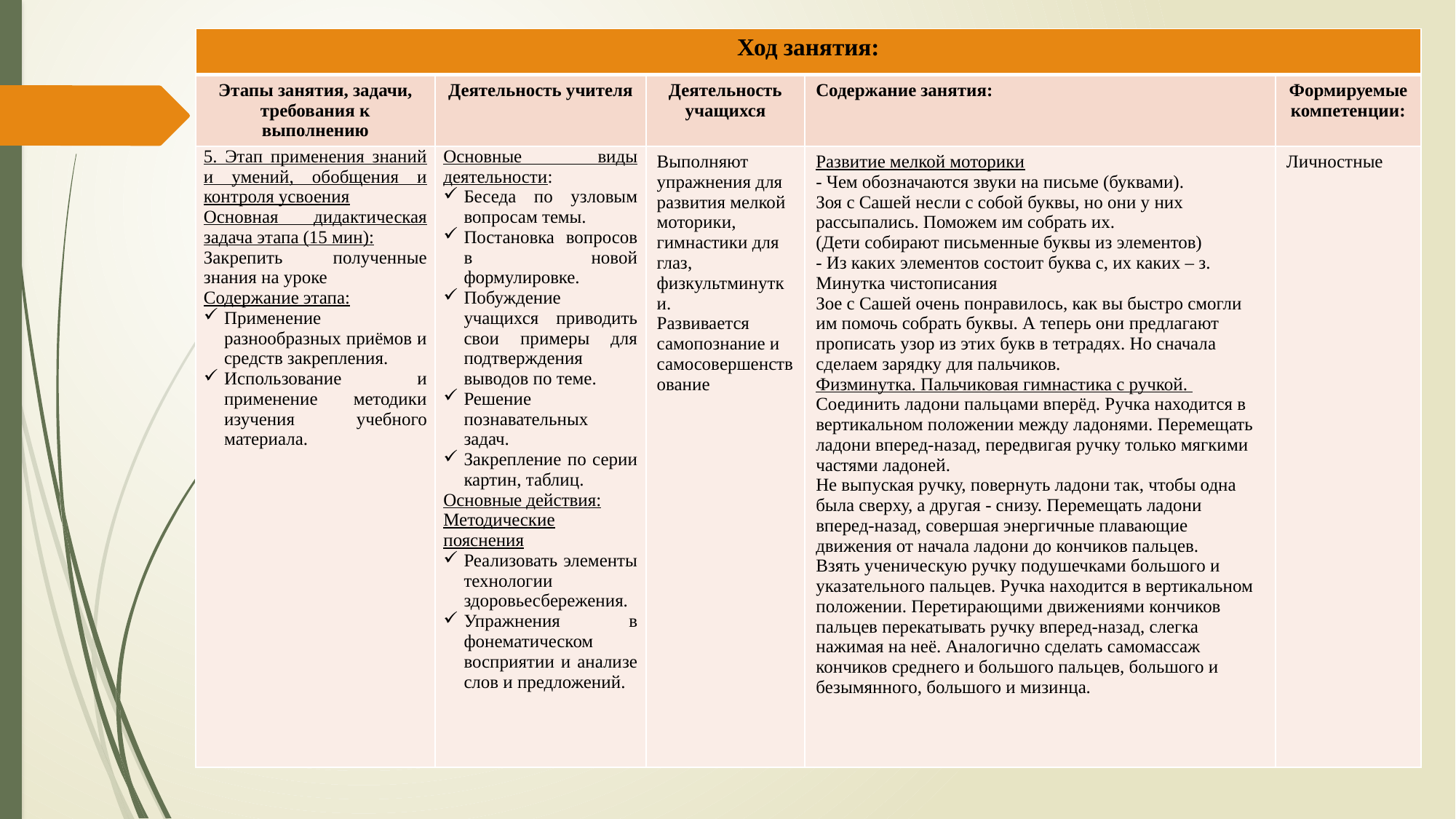

| Ход занятия: |  |  |  |  |
| --- | --- | --- | --- | --- |
| Этапы занятия, задачи, требования к выполнению | Деятельность учителя | Деятельность учащихся | Содержание занятия: | Формируемые компетенции: |
| 5. Этап применения знаний и умений, обобщения и контроля усвоения Основная дидактическая задача этапа (15 мин): Закрепить полученные знания на уроке Содержание этапа: Применение разнообразных приёмов и средств закрепления. Использование и применение методики изучения учебного материала. | Основные виды деятельности: Беседа по узловым вопросам темы. Постановка вопросов в новой формулировке. Побуждение учащихся приводить свои примеры для подтверждения выводов по теме. Решение познавательных задач. Закрепление по серии картин, таблиц. Основные действия: Методические пояснения Реализовать элементы технологии здоровьесбережения. Упражнения в фонематическом восприятии и анализе слов и предложений. | Выполняют упражнения для развития мелкой моторики, гимнастики для глаз, физкультминутки. Развивается самопознание и самосовершенствование | Развитие мелкой моторики - Чем обозначаются звуки на письме (буквами). Зоя с Сашей несли с собой буквы, но они у них рассыпались. Поможем им собрать их. (Дети собирают письменные буквы из элементов) - Из каких элементов состоит буква с, их каких – з. Минутка чистописания Зое с Сашей очень понравилось, как вы быстро смогли им помочь собрать буквы. А теперь они предлагают прописать узор из этих букв в тетрадях. Но сначала сделаем зарядку для пальчиков. Физминутка. Пальчиковая гимнастика с ручкой. Соединить ладони пальцами вперёд. Ручка находится в вертикальном положении между ладонями. Перемещать ладони вперед-назад, передвигая ручку только мягкими частями ладоней. Не выпуская ручку, повернуть ладони так, чтобы одна была сверху, а другая - снизу. Перемещать ладони вперед-назад, совершая энергичные плавающие движения от начала ладони до кончиков пальцев. Взять ученическую ручку подушечками большого и указательного пальцев. Ручка находится в вертикальном положении. Перетирающими движениями кончиков пальцев перекатывать ручку вперед-назад, слегка нажимая на неё. Аналогично сделать самомассаж кончиков среднего и большого пальцев, большого и безымянного, большого и мизинца. | Личностные |